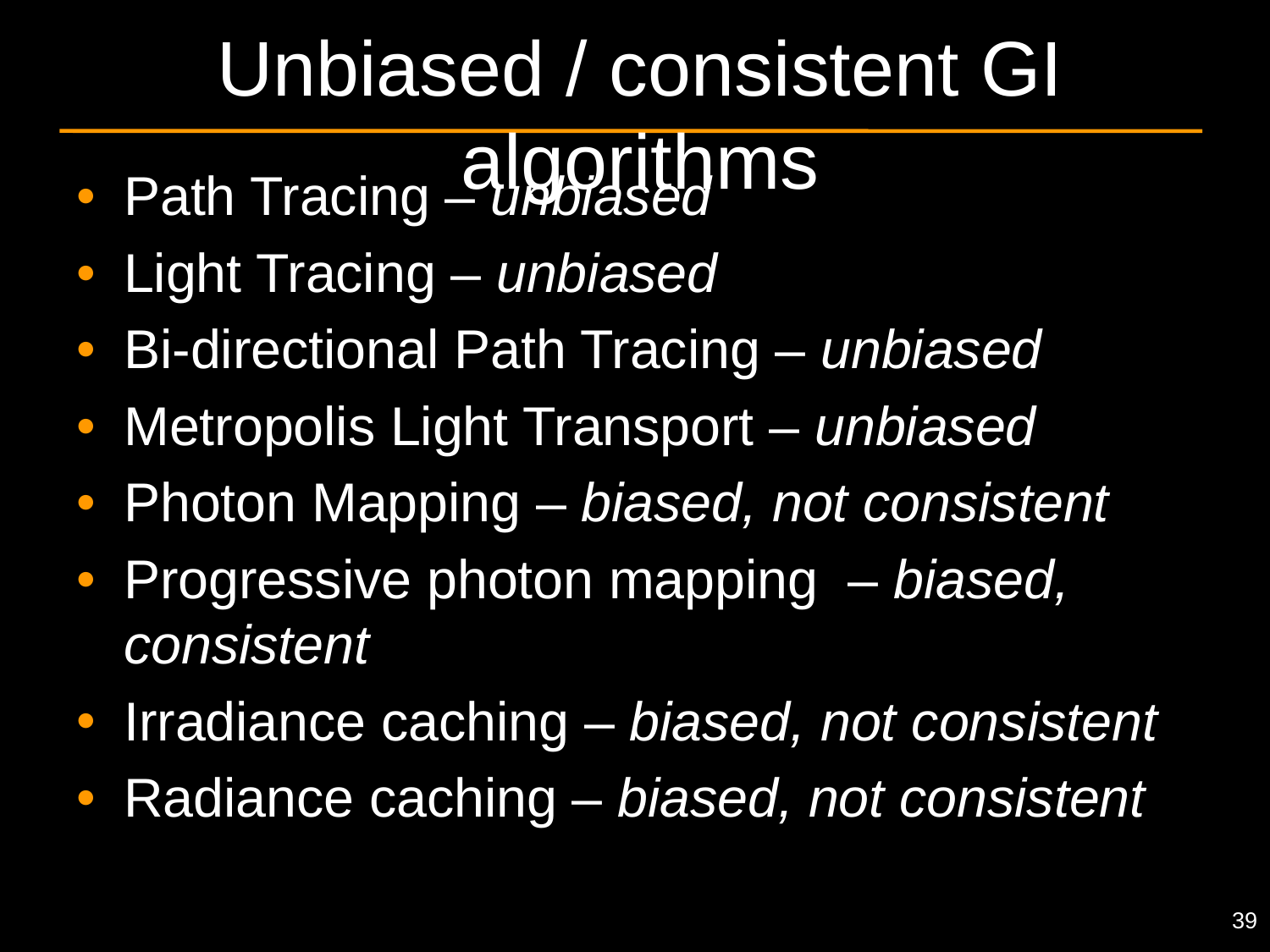

# Unbiased / consistent GI algorithms
Path Tracing – unbiased
Light Tracing – unbiased
Bi-directional Path Tracing – unbiased
Metropolis Light Transport – unbiased
Photon Mapping – biased, not consistent
Progressive photon mapping  – biased,  consistent
Irradiance caching – biased, not consistent
Radiance caching – biased, not consistent
39